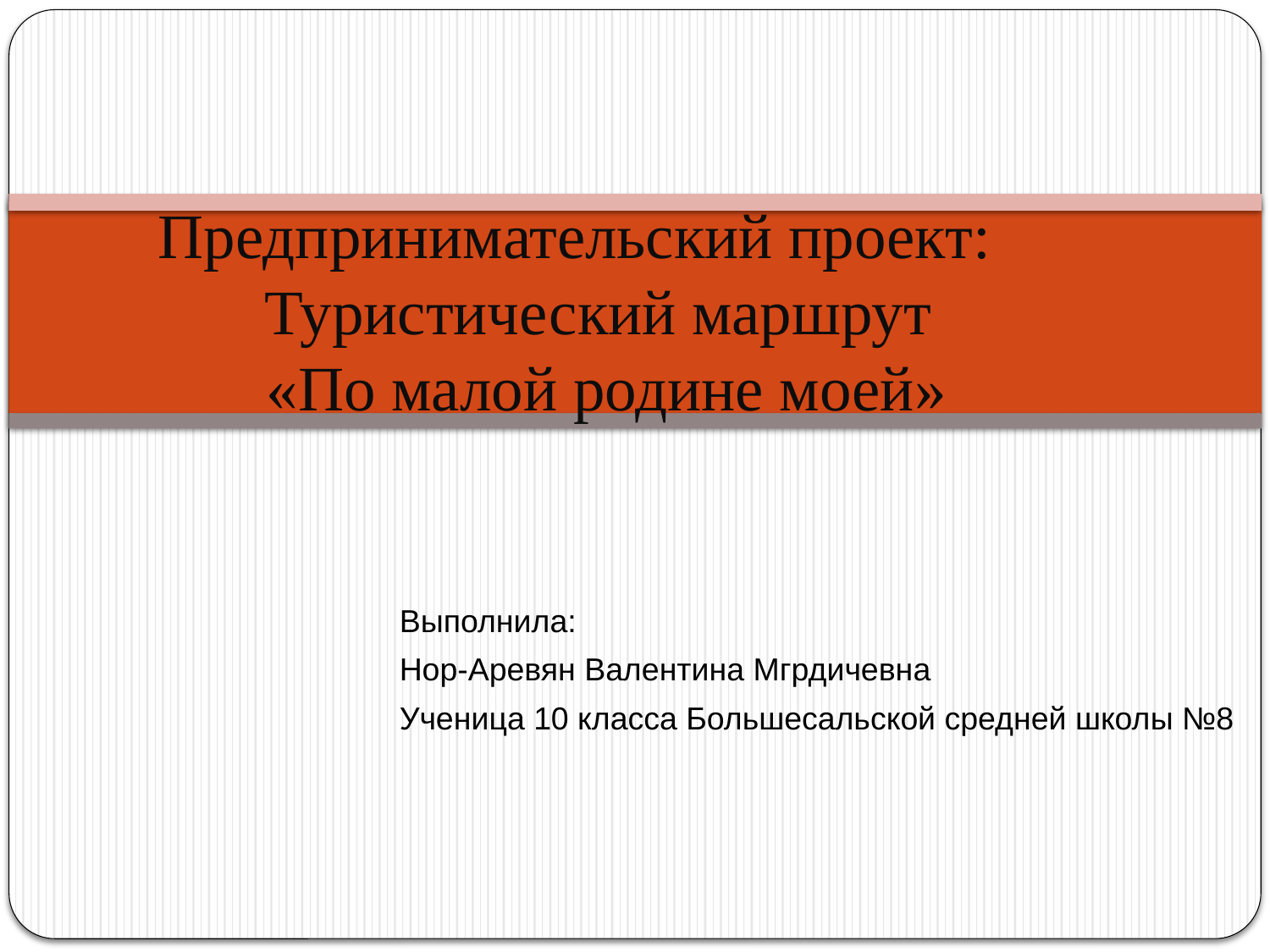

# Предпринимательский проект:        Туристический маршрут «По малой родине моей»
Выполнила:
Нор-Аревян Валентина Мгрдичевна
Ученица 10 класса Большесальской средней школы №8